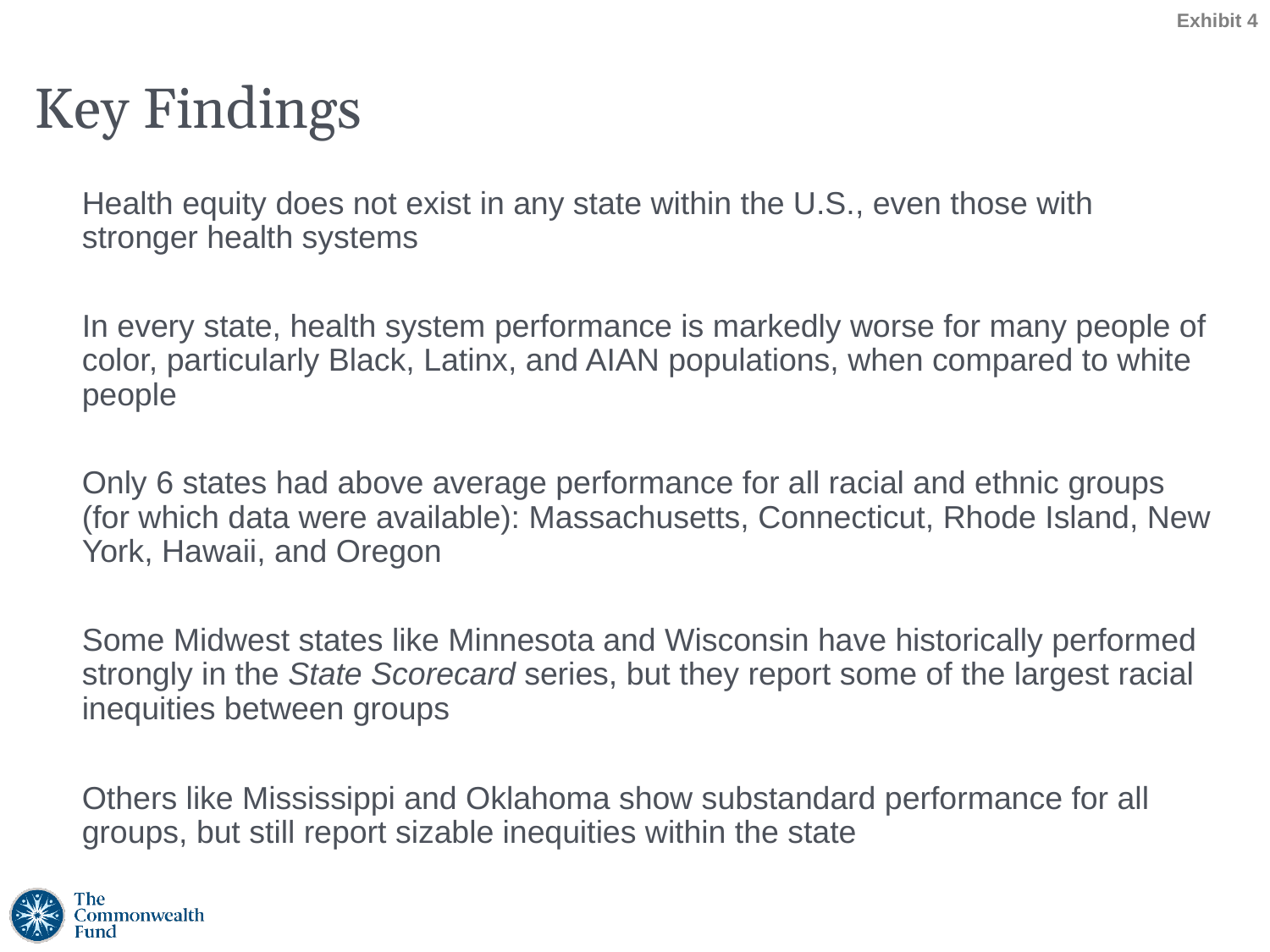

Exhibit 4
# Key Findings
Health equity does not exist in any state within the U.S., even those with stronger health systems

In every state, health system performance is markedly worse for many people of color, particularly Black, Latinx, and AIAN populations, when compared to white people

Only 6 states had above average performance for all racial and ethnic groups (for which data were available): Massachusetts, Connecticut, Rhode Island, New York, Hawaii, and Oregon

Some Midwest states like Minnesota and Wisconsin have historically performed strongly in the State Scorecard series, but they report some of the largest racial inequities between groups

Others like Mississippi and Oklahoma show substandard performance for all groups, but still report sizable inequities within the state